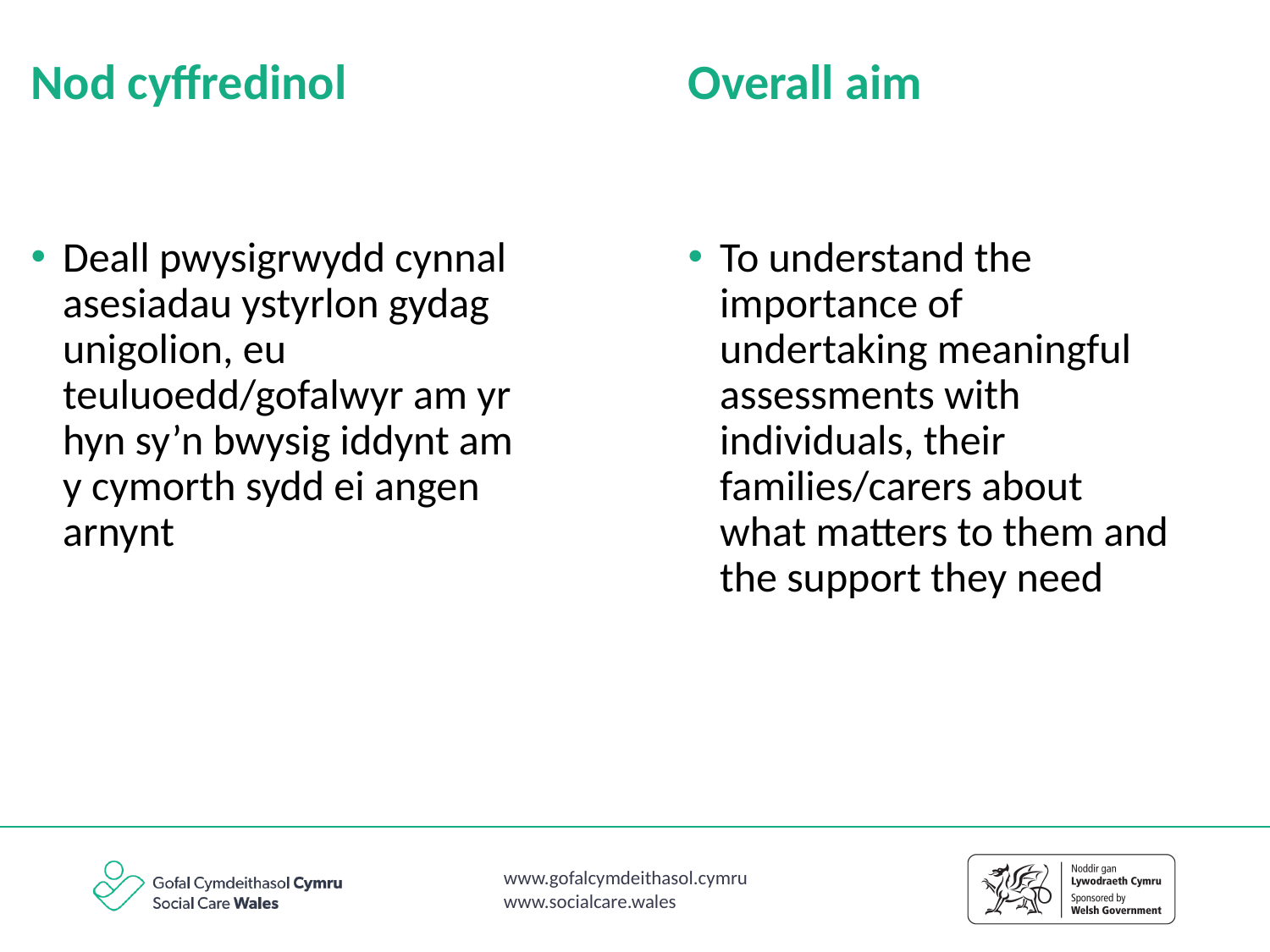

Nod cyffredinol
Overall aim
Deall pwysigrwydd cynnal asesiadau ystyrlon gydag unigolion, eu teuluoedd/gofalwyr am yr hyn sy’n bwysig iddynt am y cymorth sydd ei angen arnynt

To understand the importance of undertaking meaningful assessments with individuals, their families/carers about what matters to them and the support they need